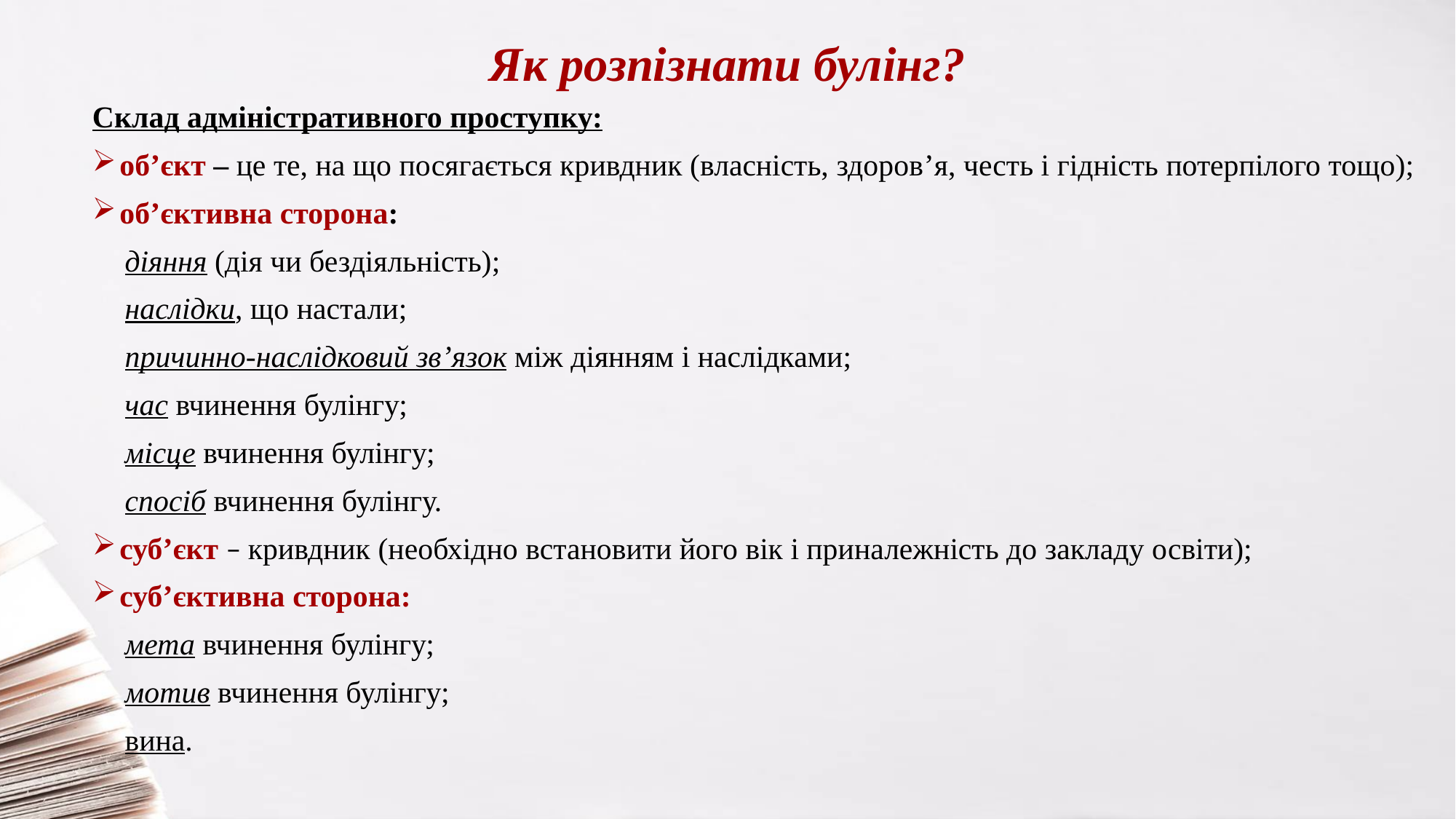

# Як розпізнати булінг?
Склад адміністративного проступку:
об’єкт – це те, на що посягається кривдник (власність, здоров’я, честь і гідність потерпілого тощо);
об’єктивна сторона:
діяння (дія чи бездіяльність);
наслідки, що настали;
причинно-наслідковий зв’язок між діянням і наслідками;
час вчинення булінгу;
місце вчинення булінгу;
спосіб вчинення булінгу.
суб’єкт – кривдник (необхідно встановити його вік і приналежність до закладу освіти);
суб’єктивна сторона:
мета вчинення булінгу;
мотив вчинення булінгу;
вина.